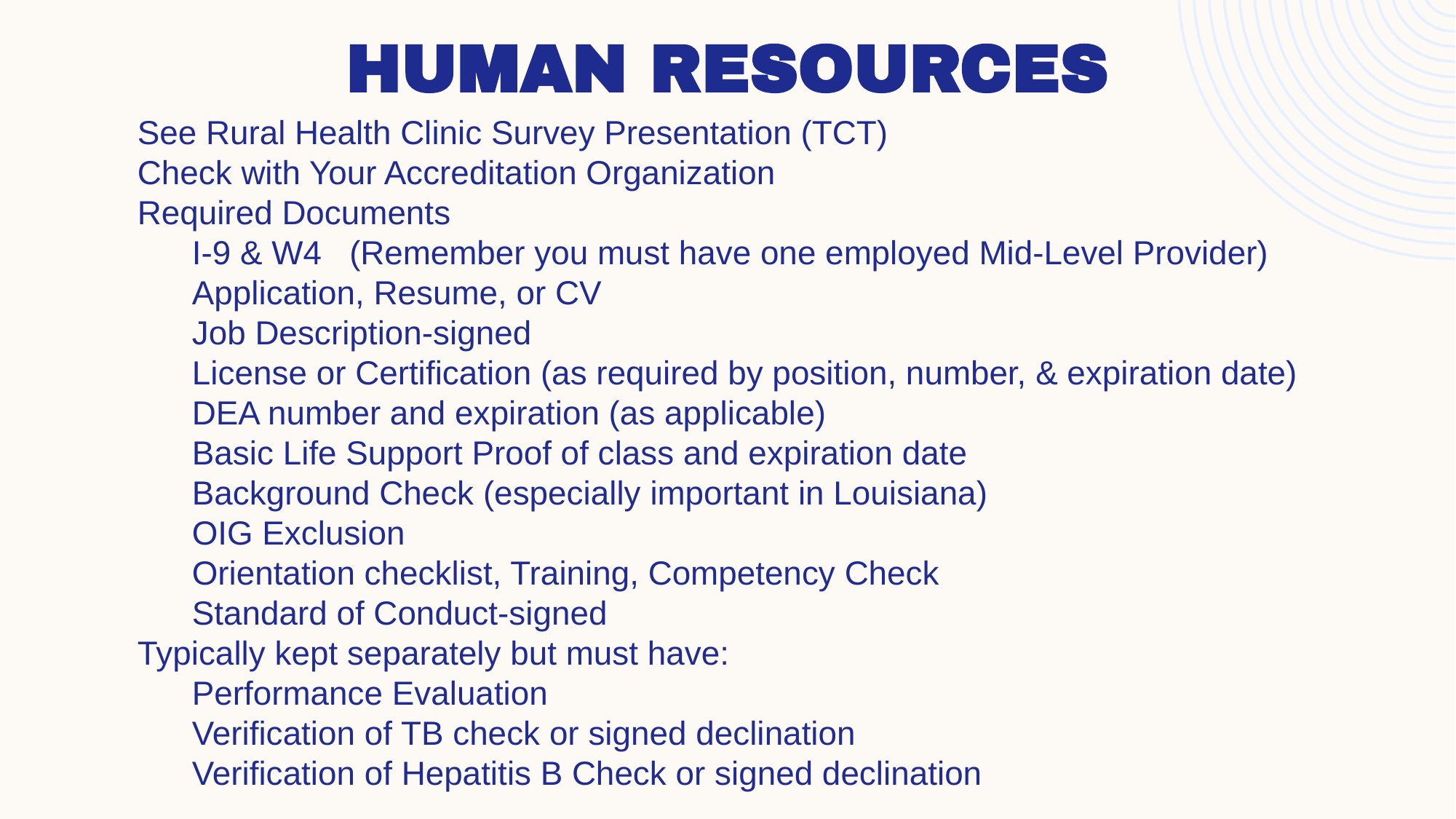

# Human Resources
See Rural Health Clinic Survey Presentation (TCT)
Check with Your Accreditation Organization
Required Documents
I-9 & W4   (Remember you must have one employed Mid-Level Provider)
Application, Resume, or CV
Job Description-signed
License or Certification (as required by position, number, & expiration date)
DEA number and expiration (as applicable)
Basic Life Support Proof of class and expiration date
Background Check (especially important in Louisiana)
OIG Exclusion
Orientation checklist, Training, Competency Check
Standard of Conduct-signed
Typically kept separately but must have:
Performance Evaluation
Verification of TB check or signed declination
Verification of Hepatitis B Check or signed declination